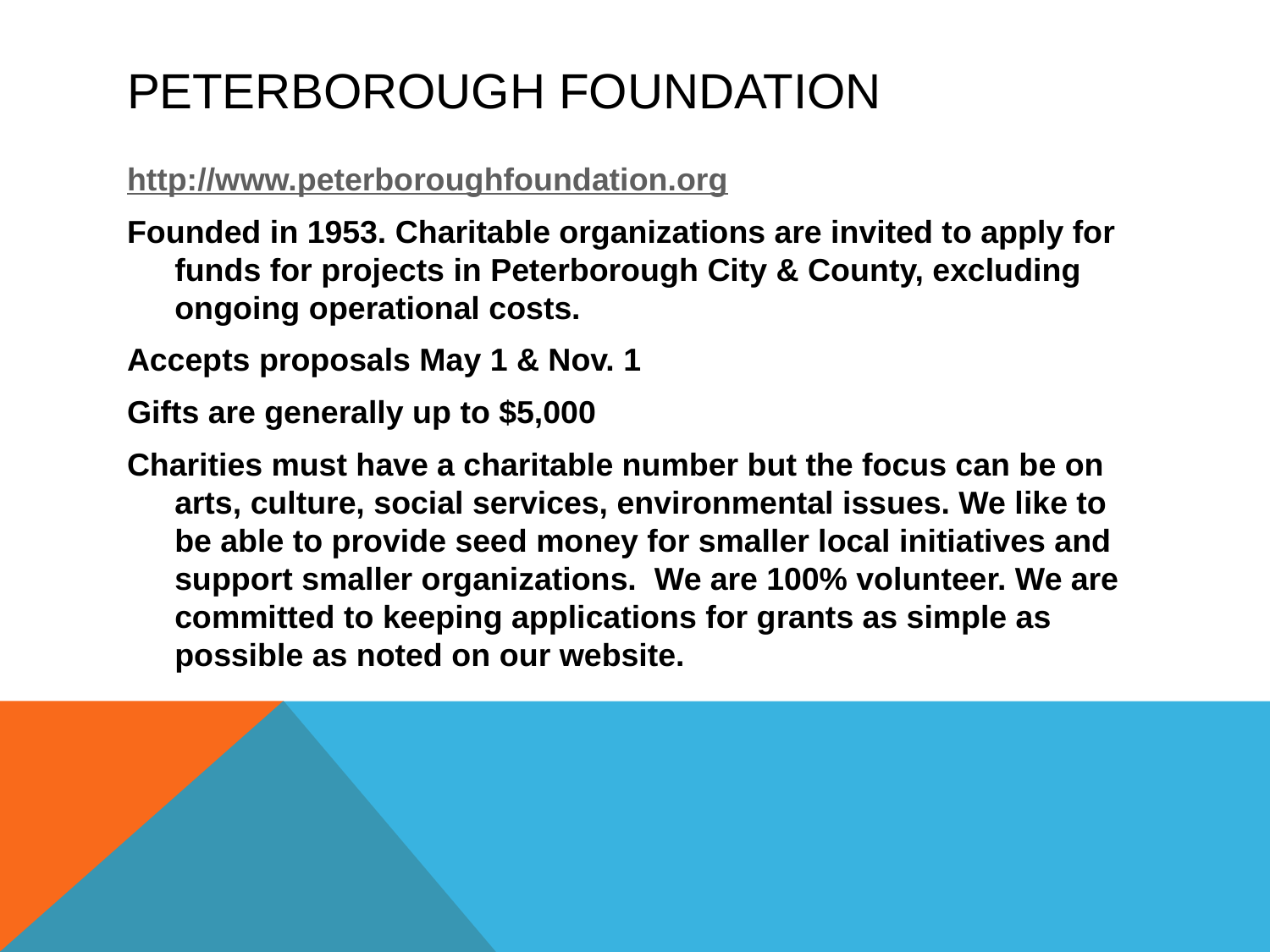

# Peterborough Foundation
http://www.peterboroughfoundation.org
Founded in 1953. Charitable organizations are invited to apply for funds for projects in Peterborough City & County, excluding ongoing operational costs.
Accepts proposals May 1 & Nov. 1
Gifts are generally up to $5,000
Charities must have a charitable number but the focus can be on arts, culture, social services, environmental issues. We like to be able to provide seed money for smaller local initiatives and support smaller organizations.  We are 100% volunteer. We are committed to keeping applications for grants as simple as possible as noted on our website.